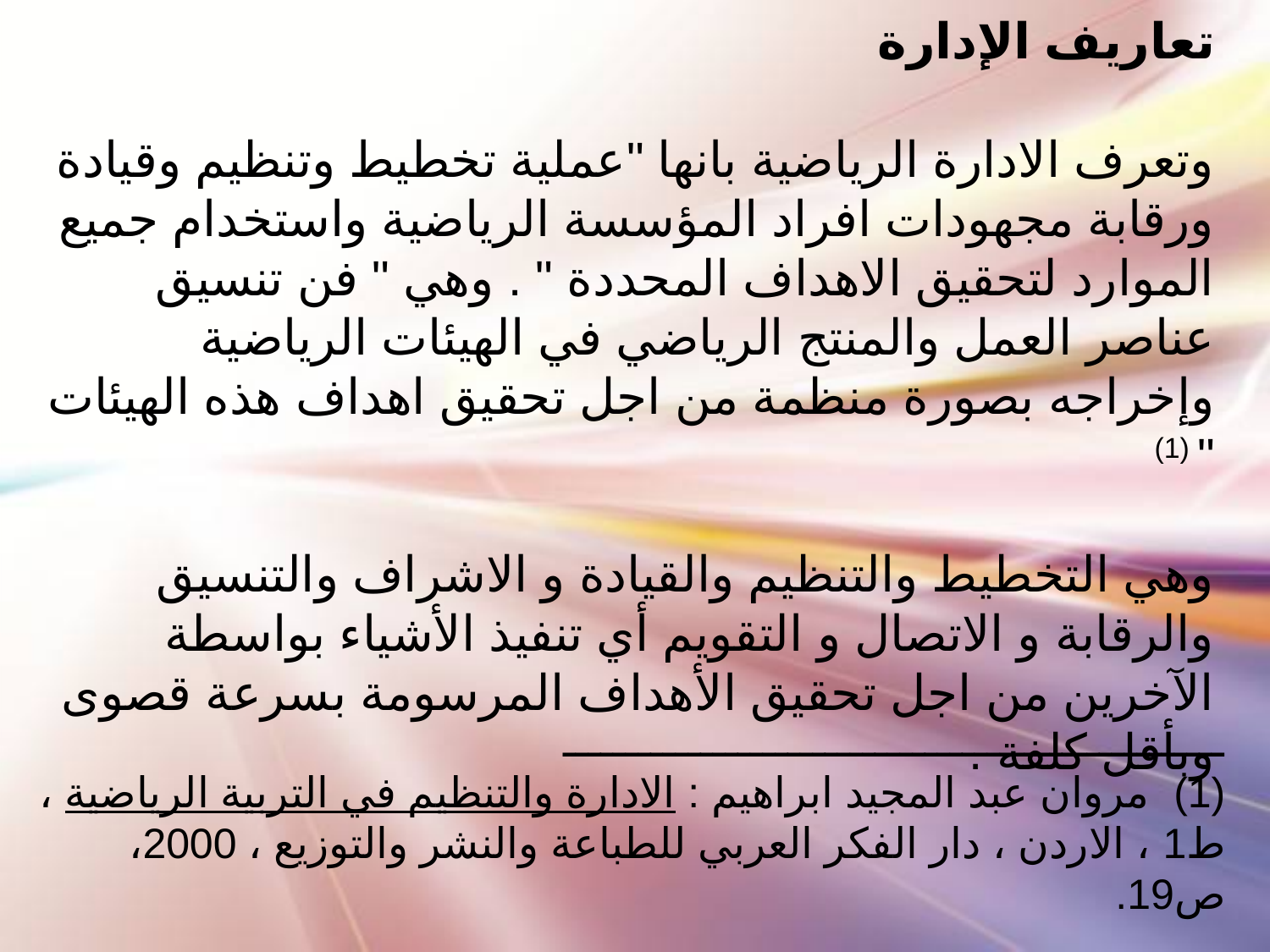

تعاريف الإدارة

وتعرف الادارة الرياضية بانها "عملية تخطيط وتنظيم وقيادة ورقابة مجهودات افراد المؤسسة الرياضية واستخدام جميع الموارد لتحقيق الاهداف المحددة " . وهي " فن تنسيق عناصر العمل والمنتج الرياضي في الهيئات الرياضية وإخراجه بصورة منظمة من اجل تحقيق اهداف هذه الهيئات " (1)

وهي التخطيط والتنظيم والقيادة و الاشراف والتنسيق والرقابة و الاتصال و التقويم أي تنفيذ الأشياء بواسطة الآخرين من اجل تحقيق الأهداف المرسومة بسرعة قصوى وبأقل كلفة .
ـــــــــــــــــــــــــــــــــــــــــــــــــــــ
(1)  مروان عبد المجيد ابراهيم : الادارة والتنظيم في التربية الرياضية ، ط1 ، الاردن ، دار الفكر العربي للطباعة والنشر والتوزيع ، 2000، ص19.